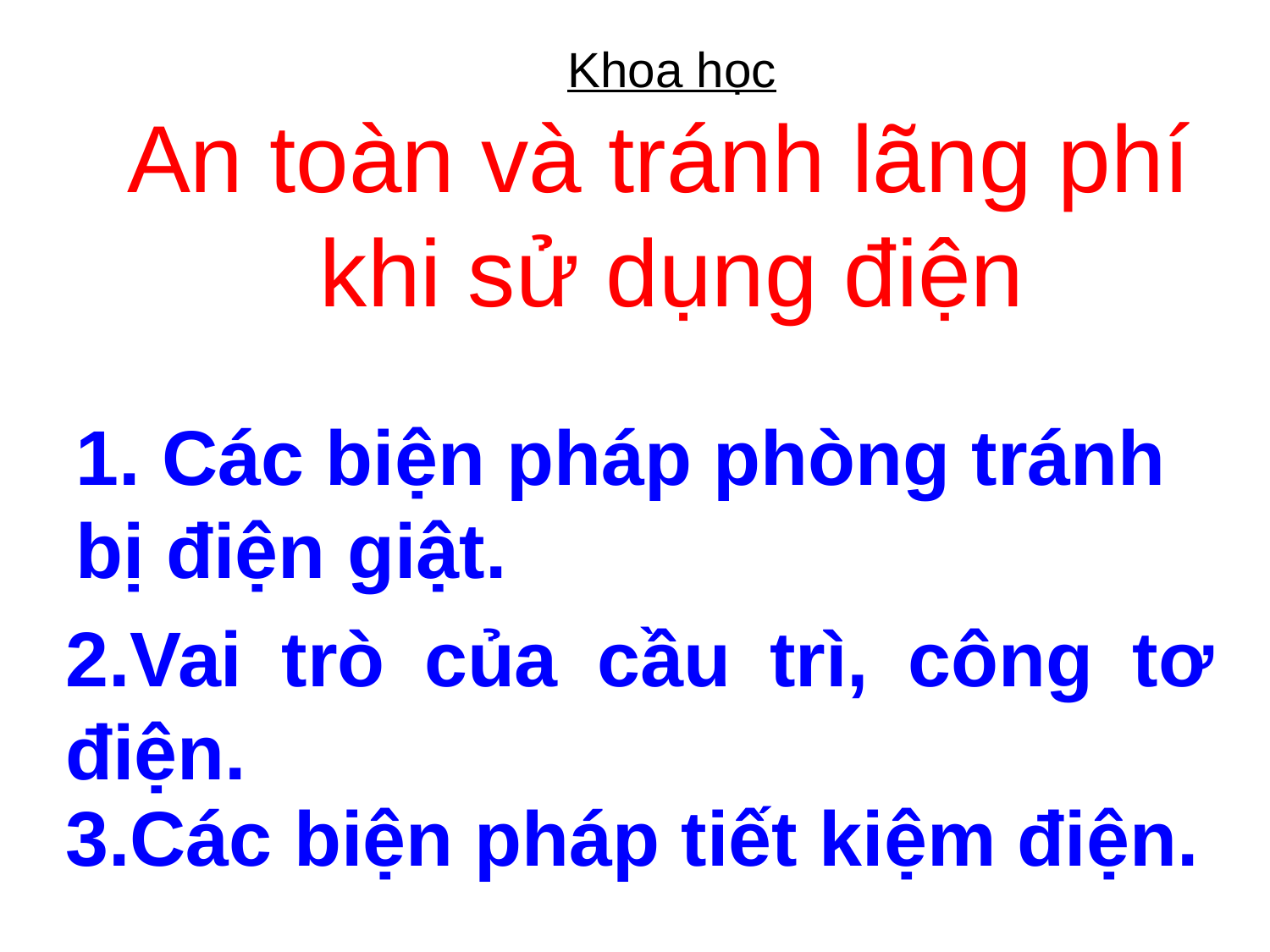

Khoa học
An toàn và tránh lãng phí
khi sử dụng điện
1. Các biện pháp phòng tránh bị điện giật.
2.Vai trò của cầu trì, công tơ điện.
3.Các biện pháp tiết kiệm điện.